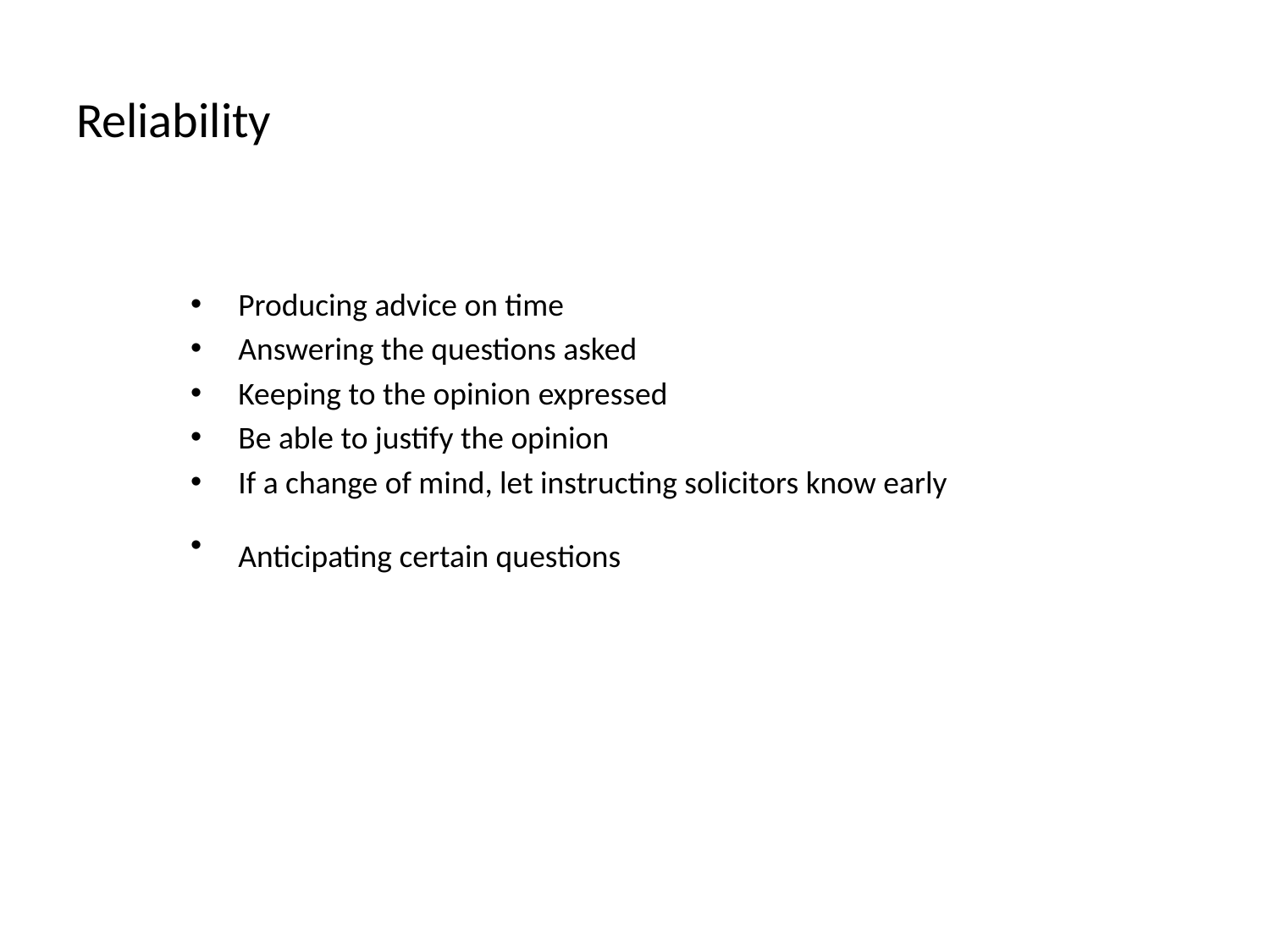

# Reliability
Producing advice on time
Answering the questions asked
Keeping to the opinion expressed
Be able to justify the opinion
If a change of mind, let instructing solicitors know early
Anticipating certain questions